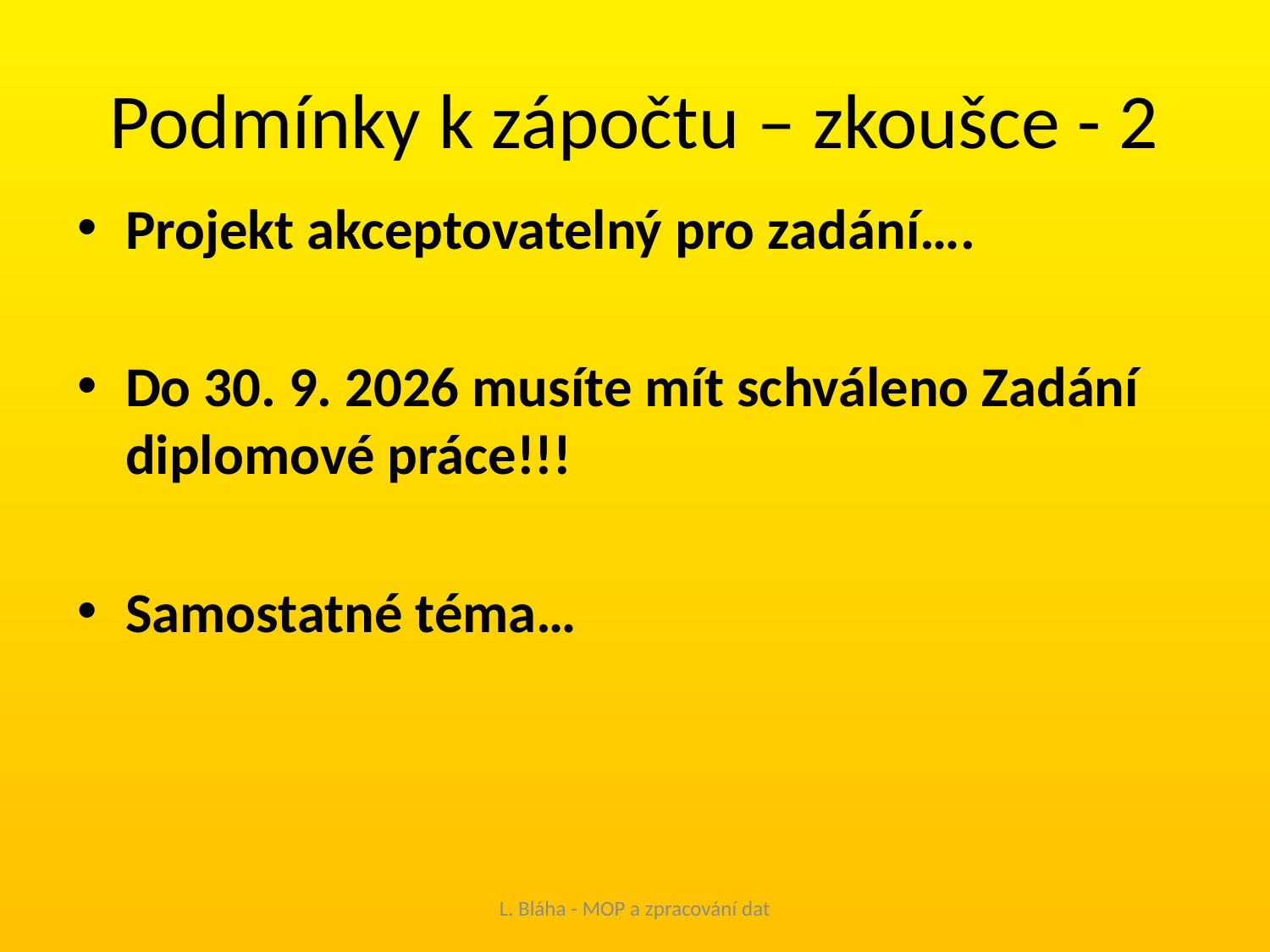

# Podmínky k zápočtu – zkoušce - 2
Projekt akceptovatelný pro zadání….

Do 30. 9. 2026 musíte mít schváleno Zadání diplomové práce!!!

Samostatné téma…

L. Bláha - MOP a zpracování dat